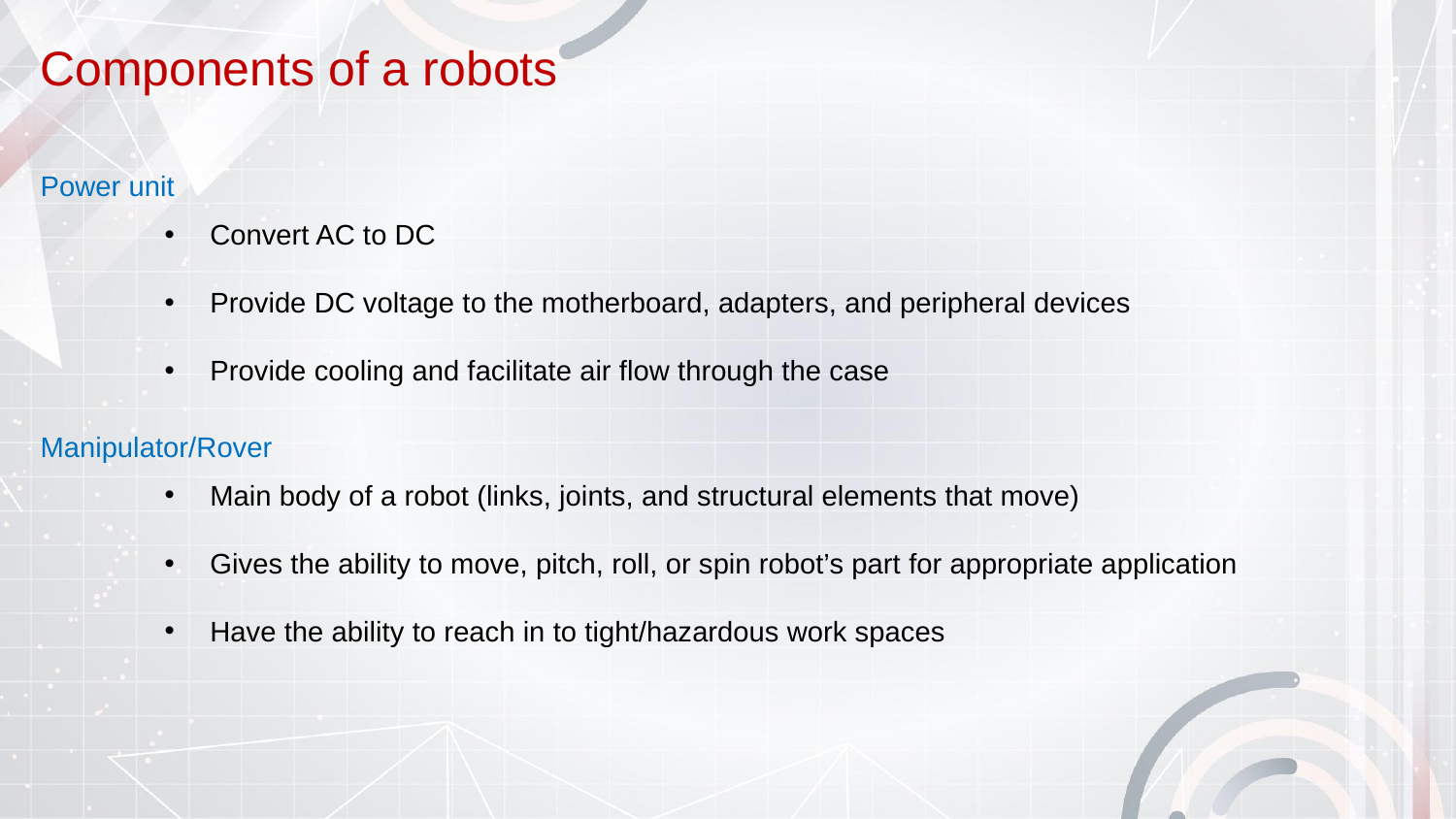

# Components of a robots
Power unit
Convert AC to DC

Provide DC voltage to the motherboard, adapters, and peripheral devices

Provide cooling and facilitate air flow through the case

Manipulator/Rover
Main body of a robot (links, joints, and structural elements that move)

Gives the ability to move, pitch, roll, or spin robot’s part for appropriate application

Have the ability to reach in to tight/hazardous work spaces